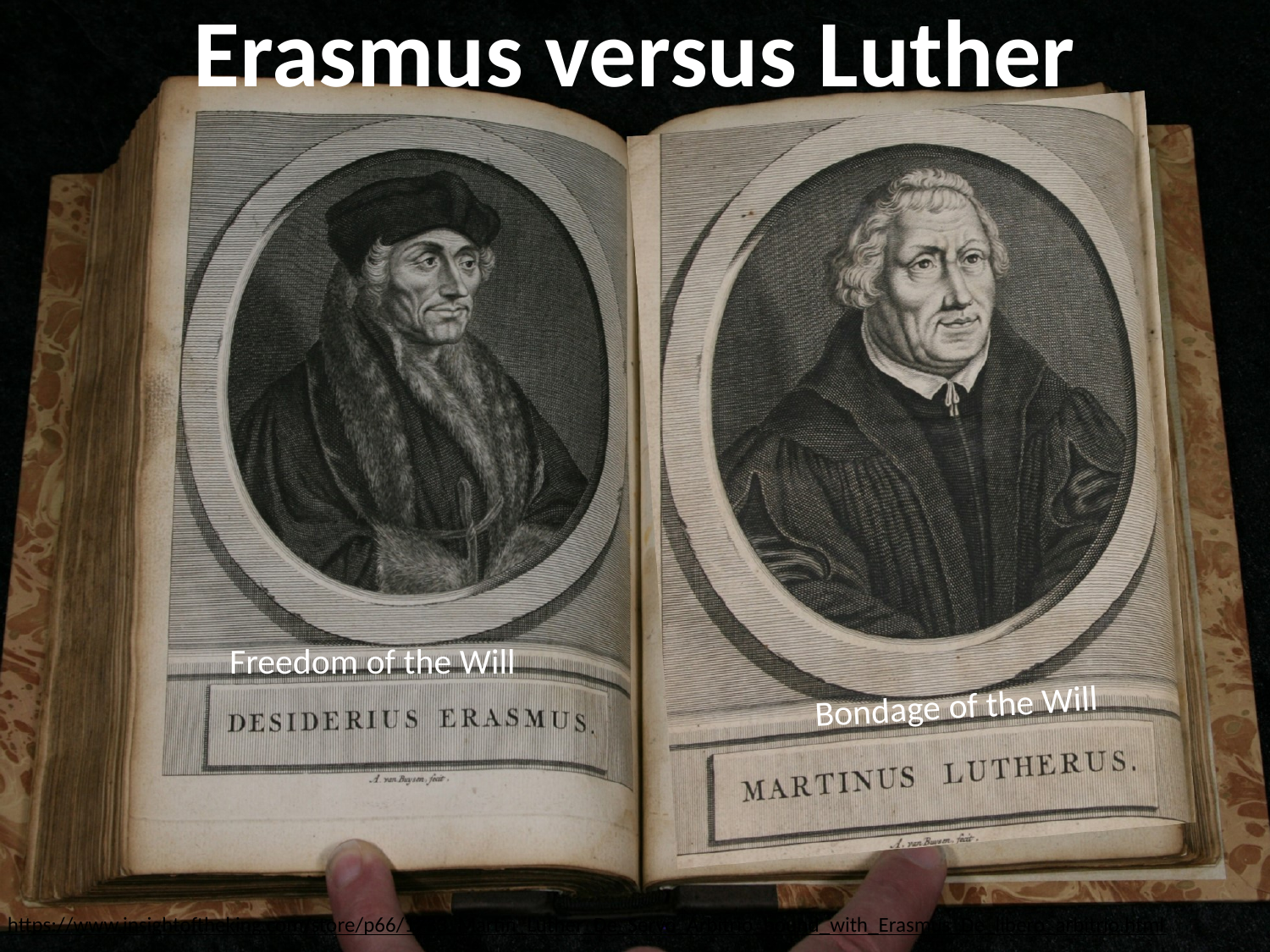

# Erasmus versus Luther
Freedom of the Will
Bondage of the Will
https://www.insightoftheking.com/store/p66/1733_Martin_Luther_De_Servo_Arbitrio_bound_with_Erasmus_De_libero_arbitrio.html